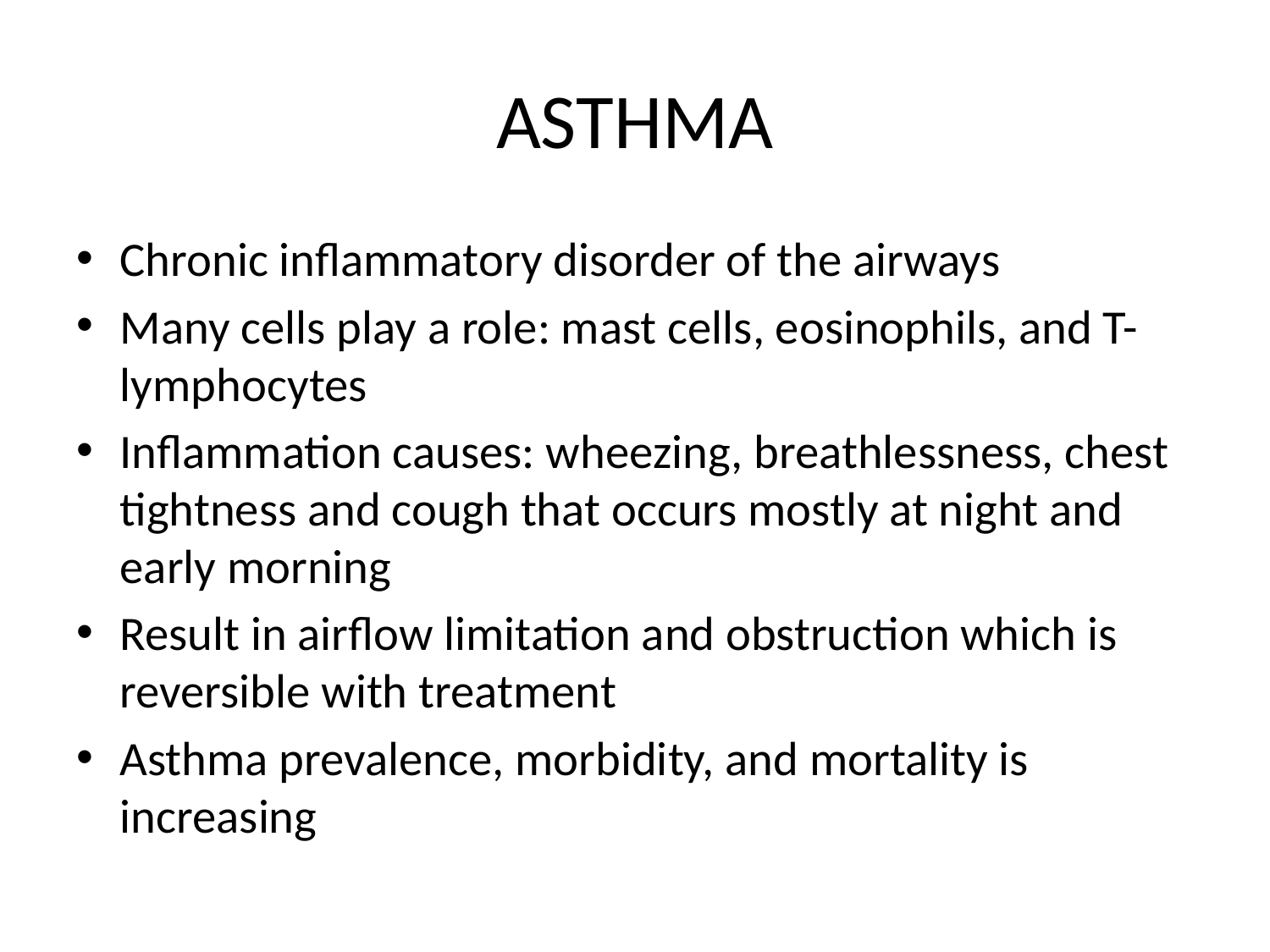

# ASTHMA
Chronic inflammatory disorder of the airways
Many cells play a role: mast cells, eosinophils, and T-lymphocytes
Inflammation causes: wheezing, breathlessness, chest tightness and cough that occurs mostly at night and early morning
Result in airflow limitation and obstruction which is reversible with treatment
Asthma prevalence, morbidity, and mortality is increasing